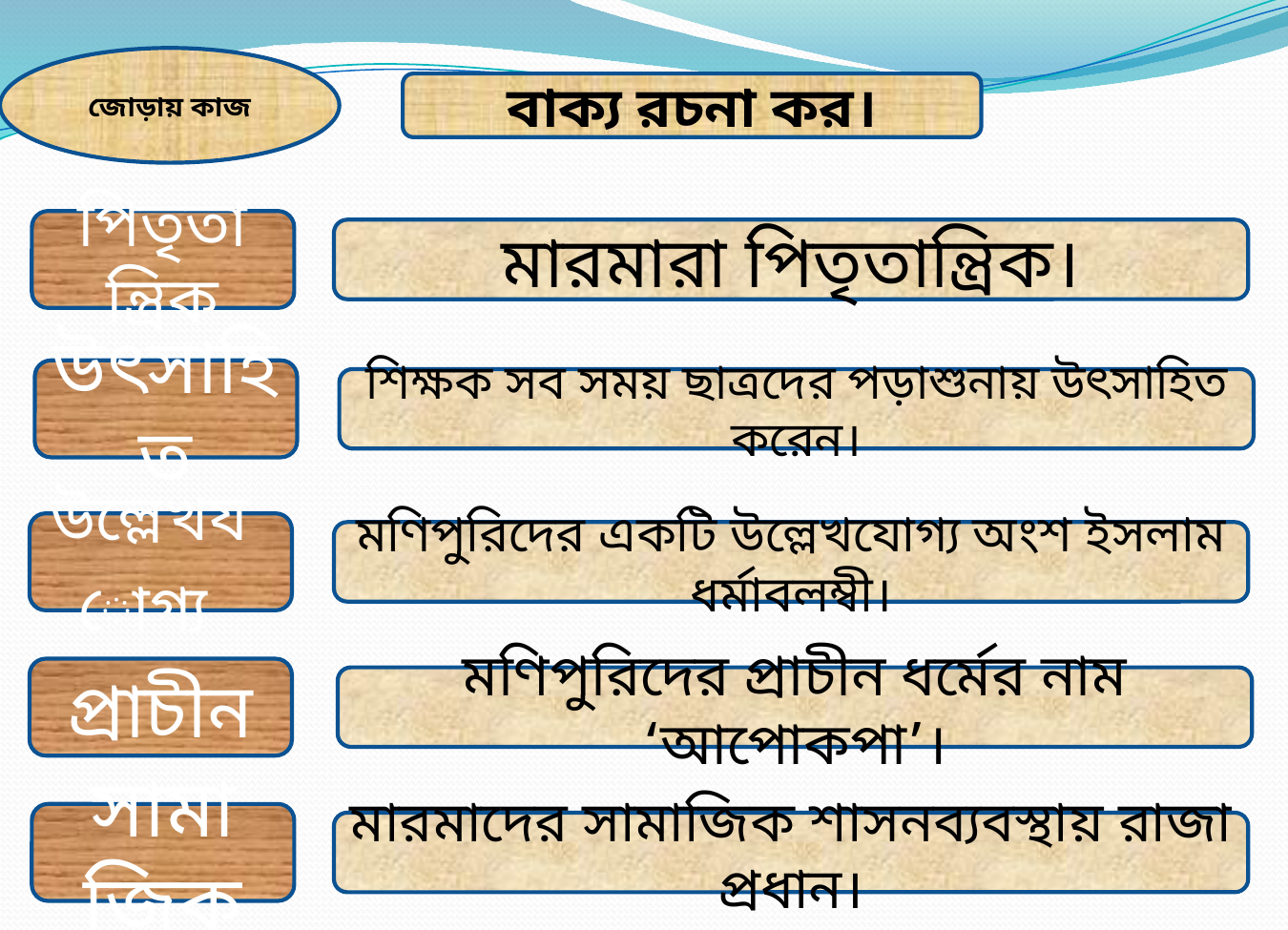

জোড়ায় কাজ
বাক্য রচনা কর।
পিতৃতান্ত্রিক
মারমারা পিতৃতান্ত্রিক।
উৎসাহিত
শিক্ষক সব সময় ছাত্রদের পড়াশুনায় উৎসাহিত করেন।
উল্লেখযোগ্য
মণিপুরিদের একটি উল্লেখযোগ্য অংশ ইসলাম ধর্মাবলম্বী।
প্রাচীন
মণিপুরিদের প্রাচীন ধর্মের নাম ‘আপোকপা’।
সামাজিক
মারমাদের সামাজিক শাসনব্যবস্থায় রাজা প্রধান।